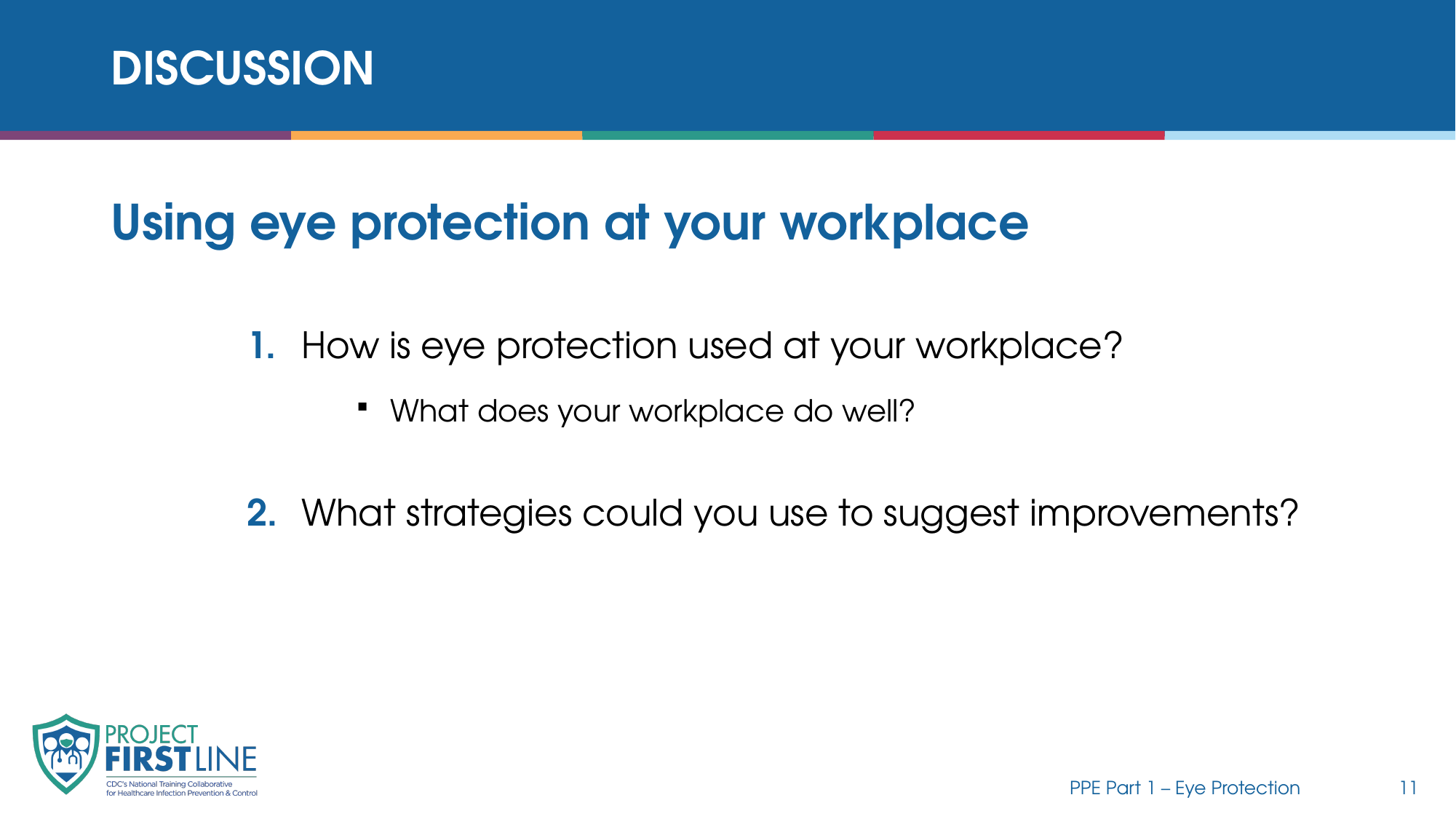

# Discussion
Using eye protection at your workplace
1. 	How is eye protection used at your workplace?
What does your workplace do well?
2. 	What strategies could you use to suggest improvements?
PPE Part 1 – Eye Protection
11